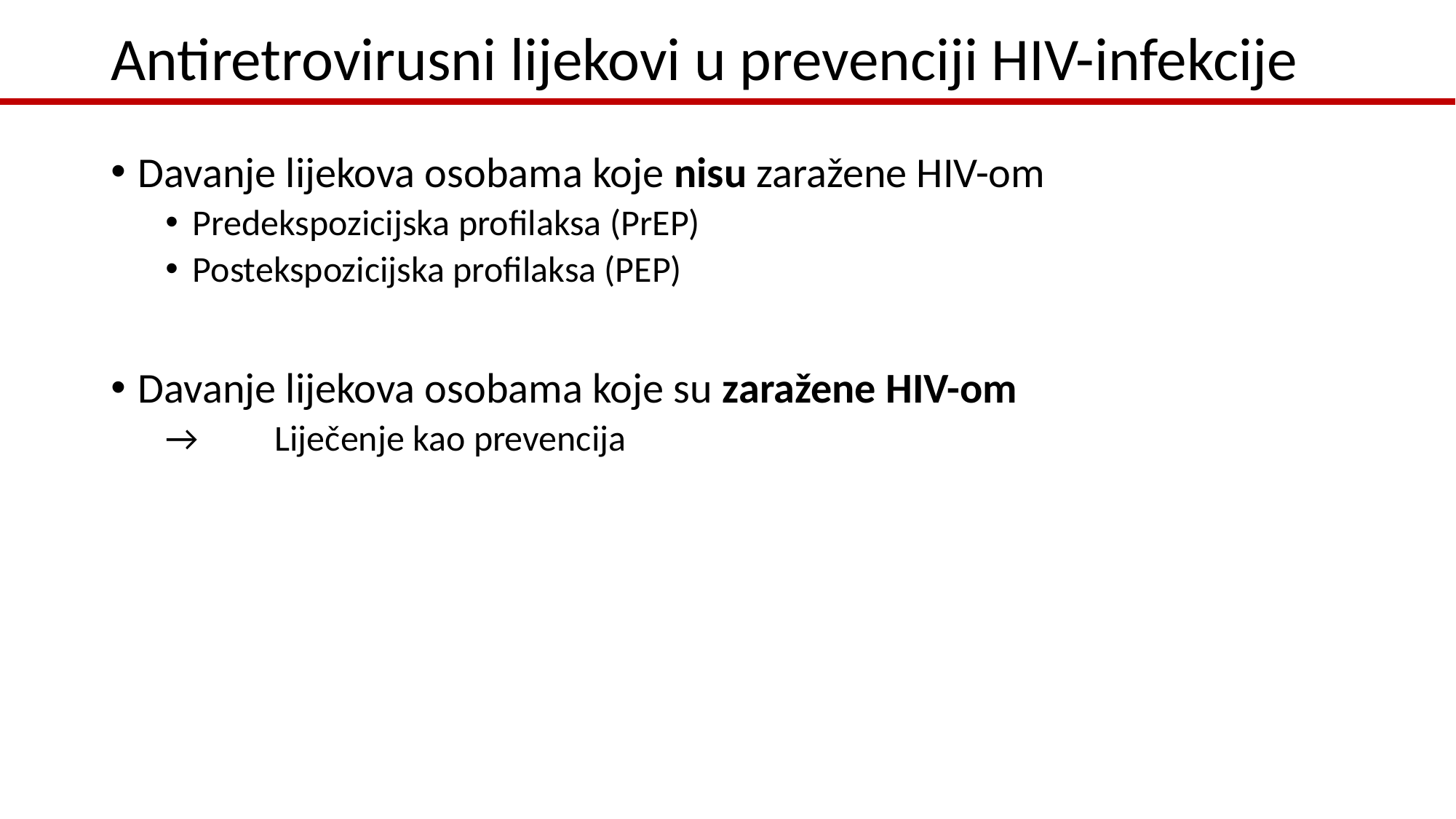

# Antiretrovirusni lijekovi u prevenciji HIV-infekcije
Davanje lijekova osobama koje nisu zaražene HIV-om
Predekspozicijska profilaksa (PrEP)
Postekspozicijska profilaksa (PEP)

Davanje lijekova osobama koje su zaražene HIV-om
→	Liječenje kao prevencija